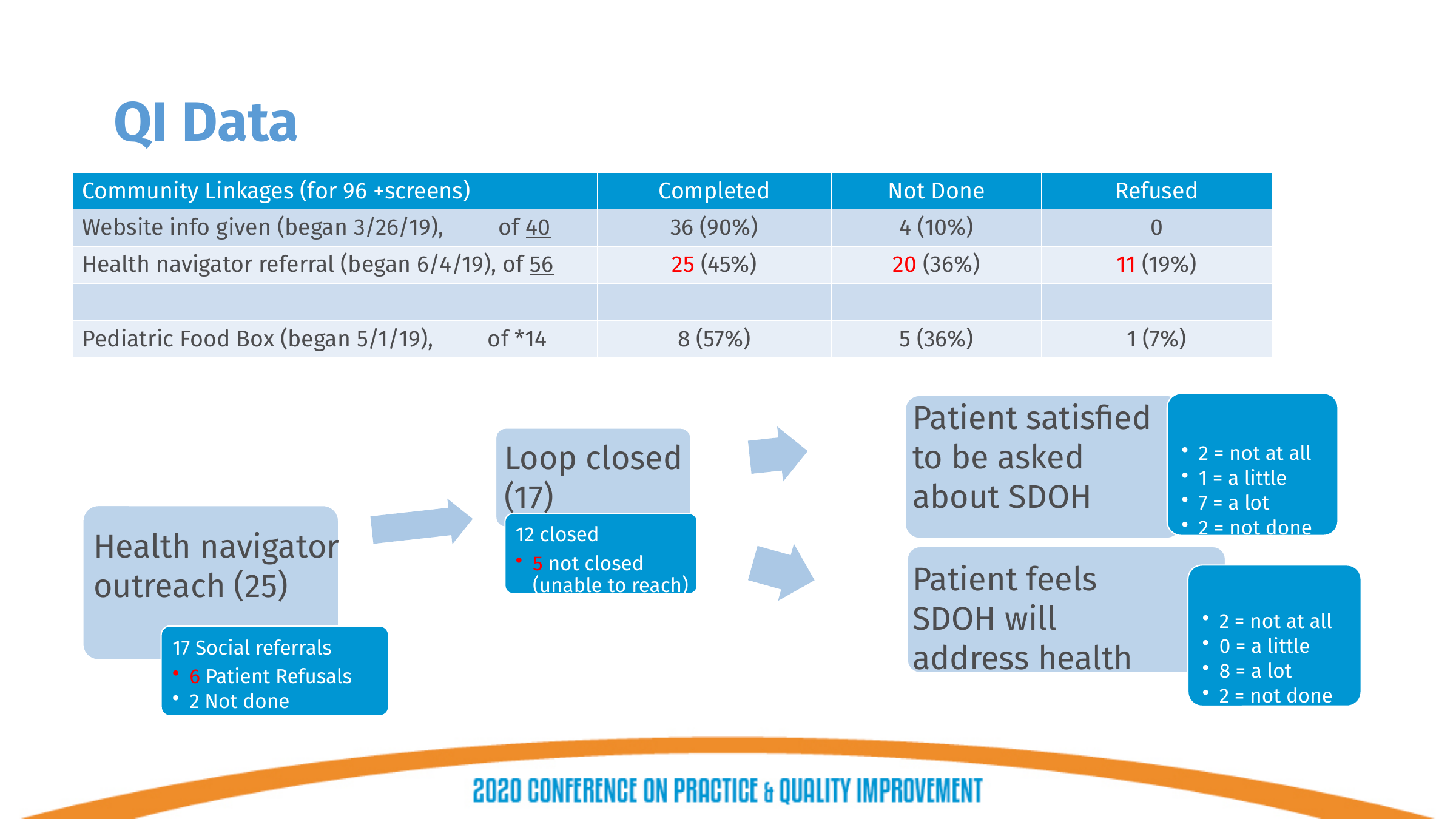

# QI Data
| Community Linkages (for 96 +screens) | Completed | Not Done | Refused |
| --- | --- | --- | --- |
| Website info given (began 3/26/19), of 40 | 36 (90%) | 4 (10%) | 0 |
| Health navigator referral (began 6/4/19), of 56 | 25 (45%) | 20 (36%) | 11 (19%) |
|  |  |  |  |
| Pediatric Food Box (began 5/1/19), of \*14 | 8 (57%) | 5 (36%) | 1 (7%) |
17 Social referrals
6 Patient Refusals
2 Not done

12 closed
5 not closed (unable to reach)

2 = not at all
0 = a little
8 = a lot
2 = not done

2 = not at all
1 = a little
7 = a lot
2 = not done
Patient satisfied to be asked about SDOH
Loop closed (17)
Health navigator outreach (25)
Patient feels SDOH will address health